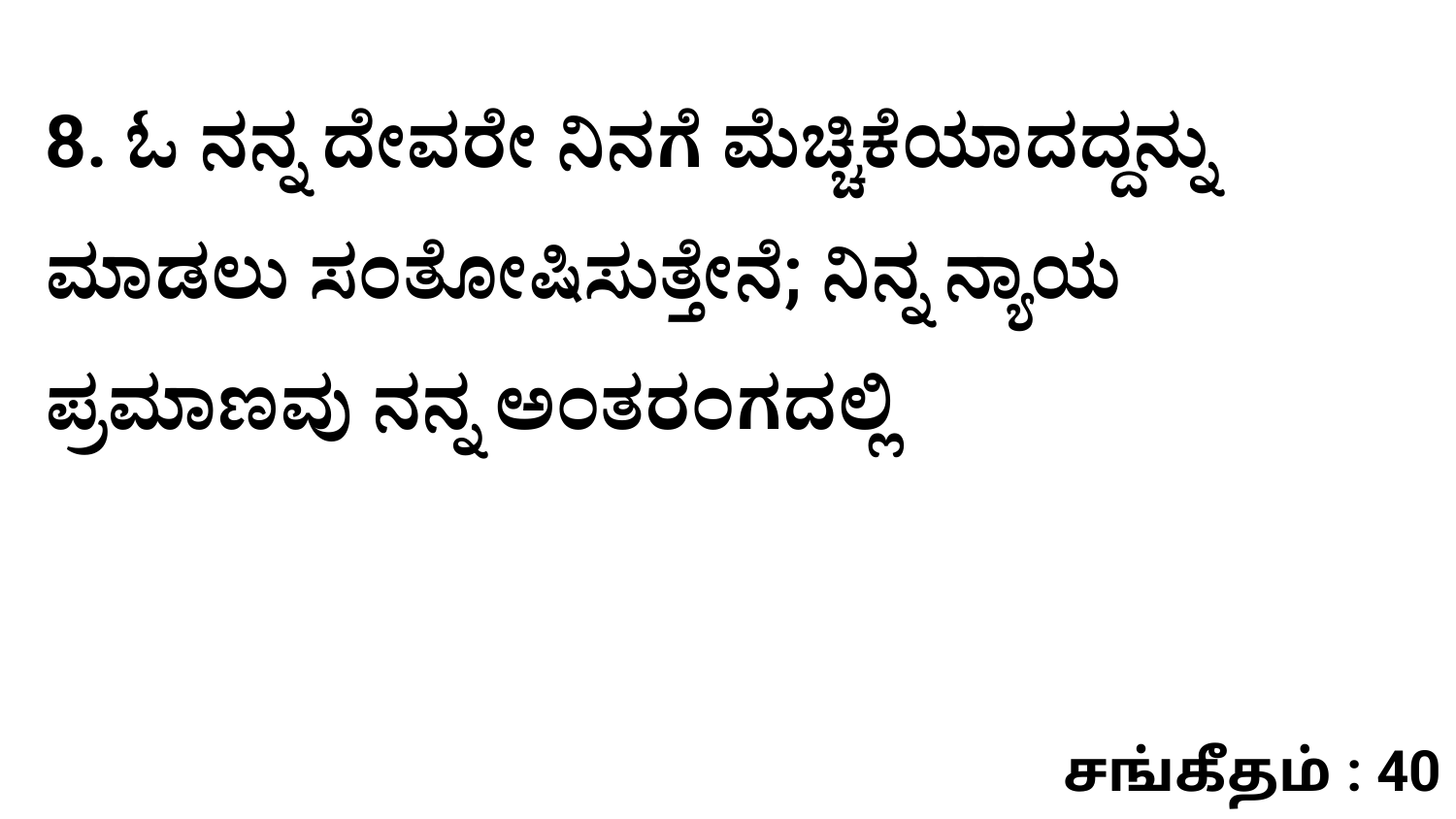

8. ಓ ನನ್ನ ದೇವರೇ ನಿನಗೆ ಮೆಚ್ಚಿಕೆಯಾದದ್ದನ್ನು ಮಾಡಲು ಸಂತೋಷಿಸುತ್ತೇನೆ; ನಿನ್ನ ನ್ಯಾಯ ಪ್ರಮಾಣವು ನನ್ನ ಅಂತರಂಗದಲ್ಲಿ
சங்கீதம் : 40